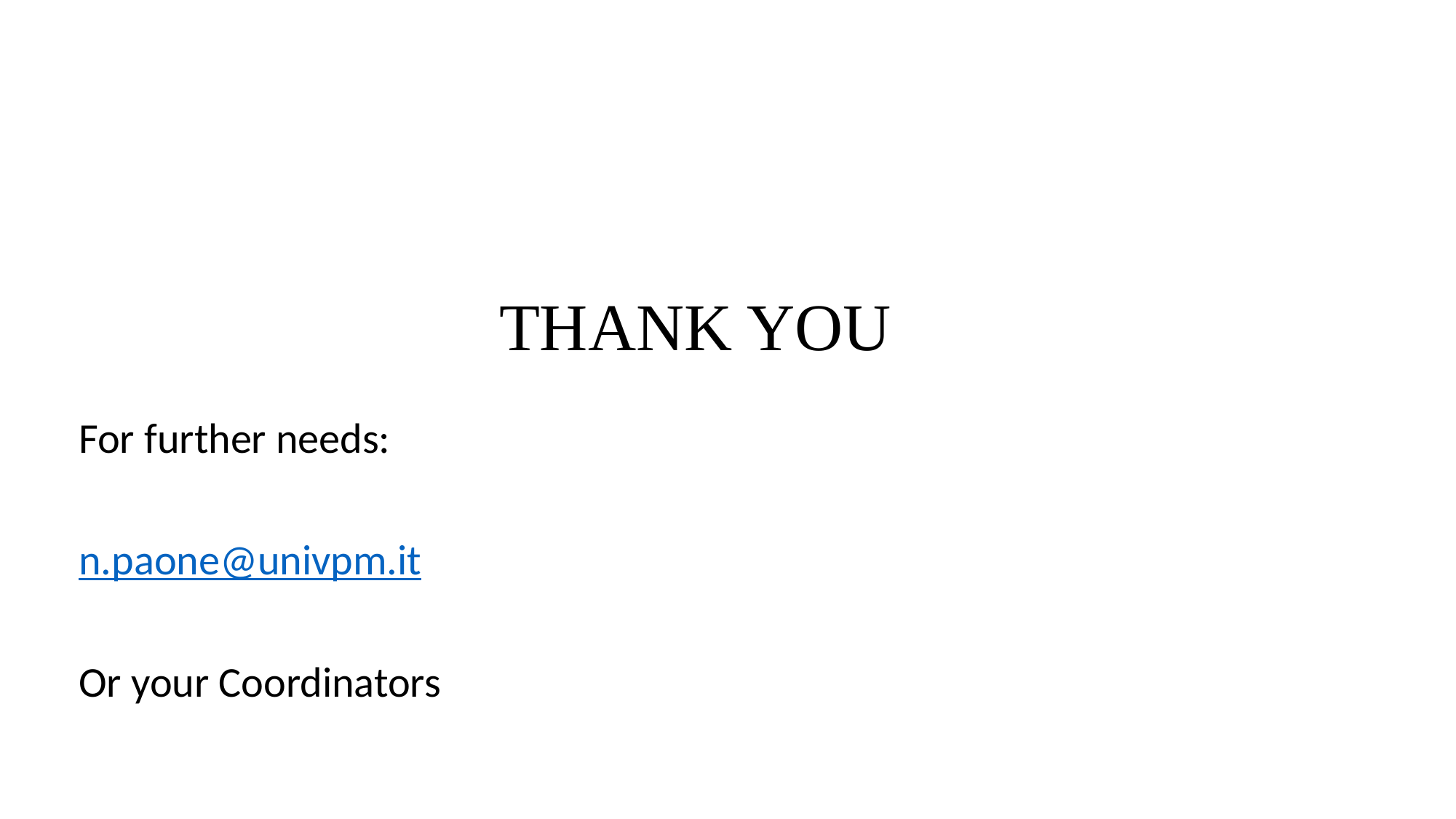

# THANK YOU
For further needs:

n.paone@univpm.it

Or your Coordinators